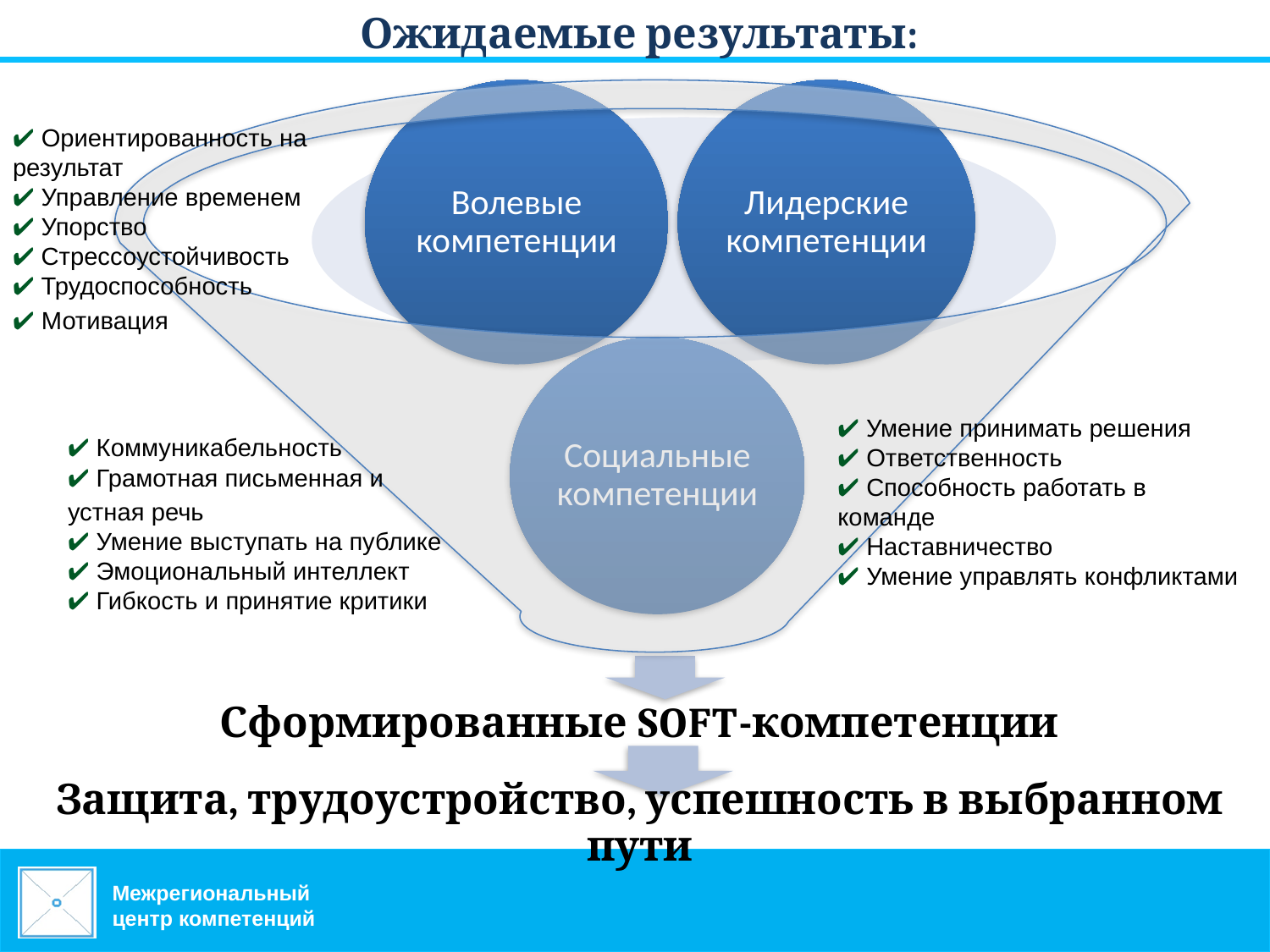

Ожидаемые результаты:
Сформированные SOFT-компетенции
Социальные компетенции
Волевые компетенции
Лидерские компетенции
✔ Ориентированность на результат
✔ Управление временем
✔ Упорство
✔ Стрессоустойчивость
✔ Трудоспособность
✔ Мотивация

✔ Умение принимать решения
✔ Ответственность
✔ Способность работать в команде
✔ Наставничество
✔ Умение управлять конфликтами
✔ Коммуникабельность
✔ Грамотная письменная и
устная речь
✔ Умение выступать на публике
✔ Эмоциональный интеллект
✔ Гибкость и принятие критики

Защита, трудоустройство, успешность в выбранном пути